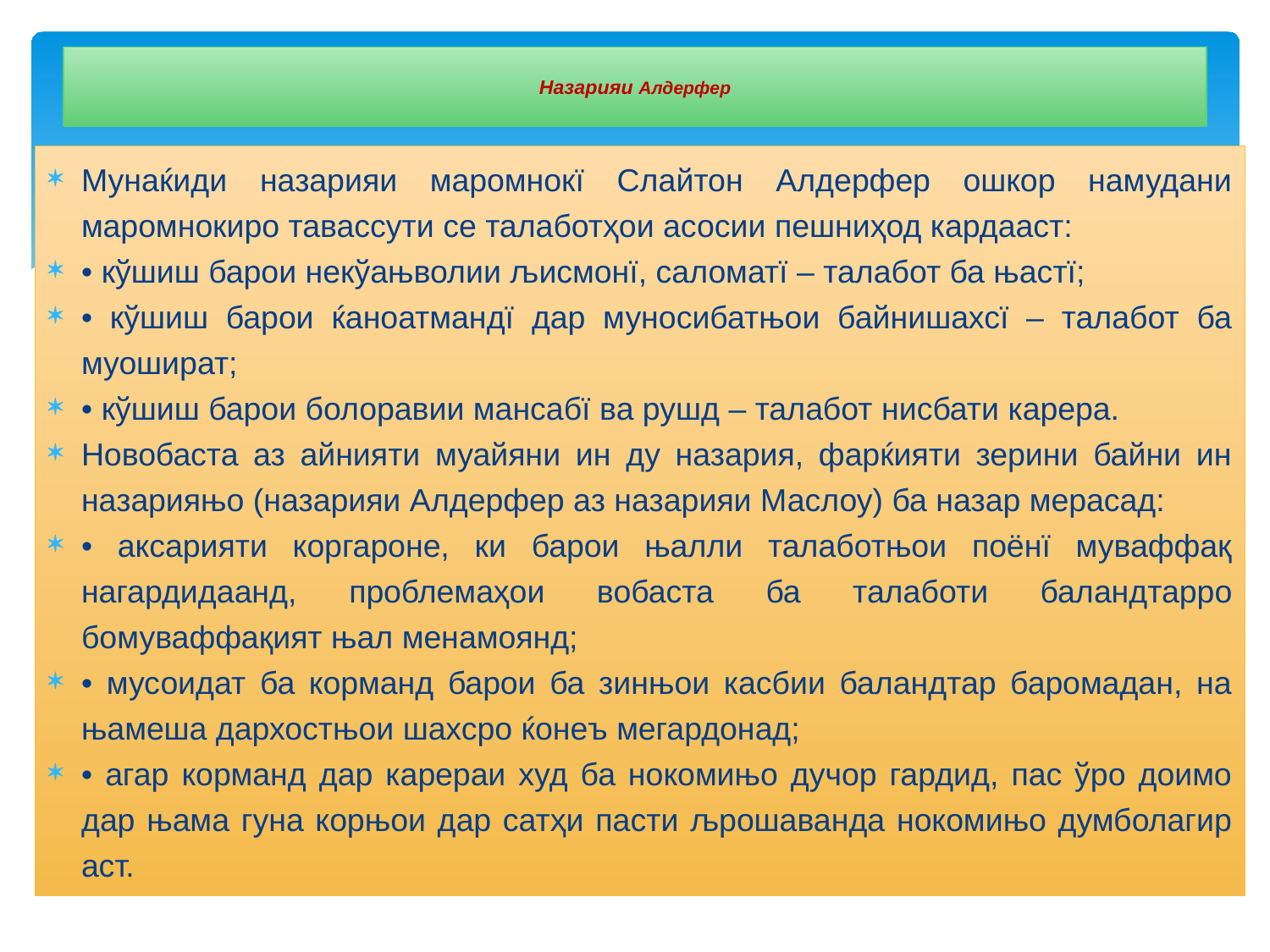

# Назарияи Алдерфер
Мунаќиди назарияи маромнокї Слайтон Алдерфер ошкор намудани маромнокиро тавассути се талаботҳои асосии пешниҳод кардааст:
• кўшиш барои некўањволии љисмонї, саломатї – талабот ба њастї;
• кўшиш барои ќаноатмандї дар муносибатњои байнишахсї – талабот ба муошират;
• кўшиш барои болоравии мансабї ва рушд – талабот нисбати карера.
Новобаста аз айнияти муайяни ин ду назария, фарќияти зерини байни ин назарияњо (назарияи Алдерфер аз назарияи Маслоу) ба назар мерасад:
• аксарияти коргароне, ки барои њалли талаботњои поёнї муваффақ нагардидаанд, проблемаҳои вобаста ба талаботи баландтарро бомуваффақият њал менамоянд;
• мусоидат ба корманд барои ба зинњои касбии баландтар баромадан, на њамеша дархостњои шахсро ќонеъ мегардонад;
• агар корманд дар карераи худ ба нокомињо дучор гардид, пас ўро доимо дар њама гуна корњои дар сатҳи пасти љрошаванда нокомињо думболагир аст.